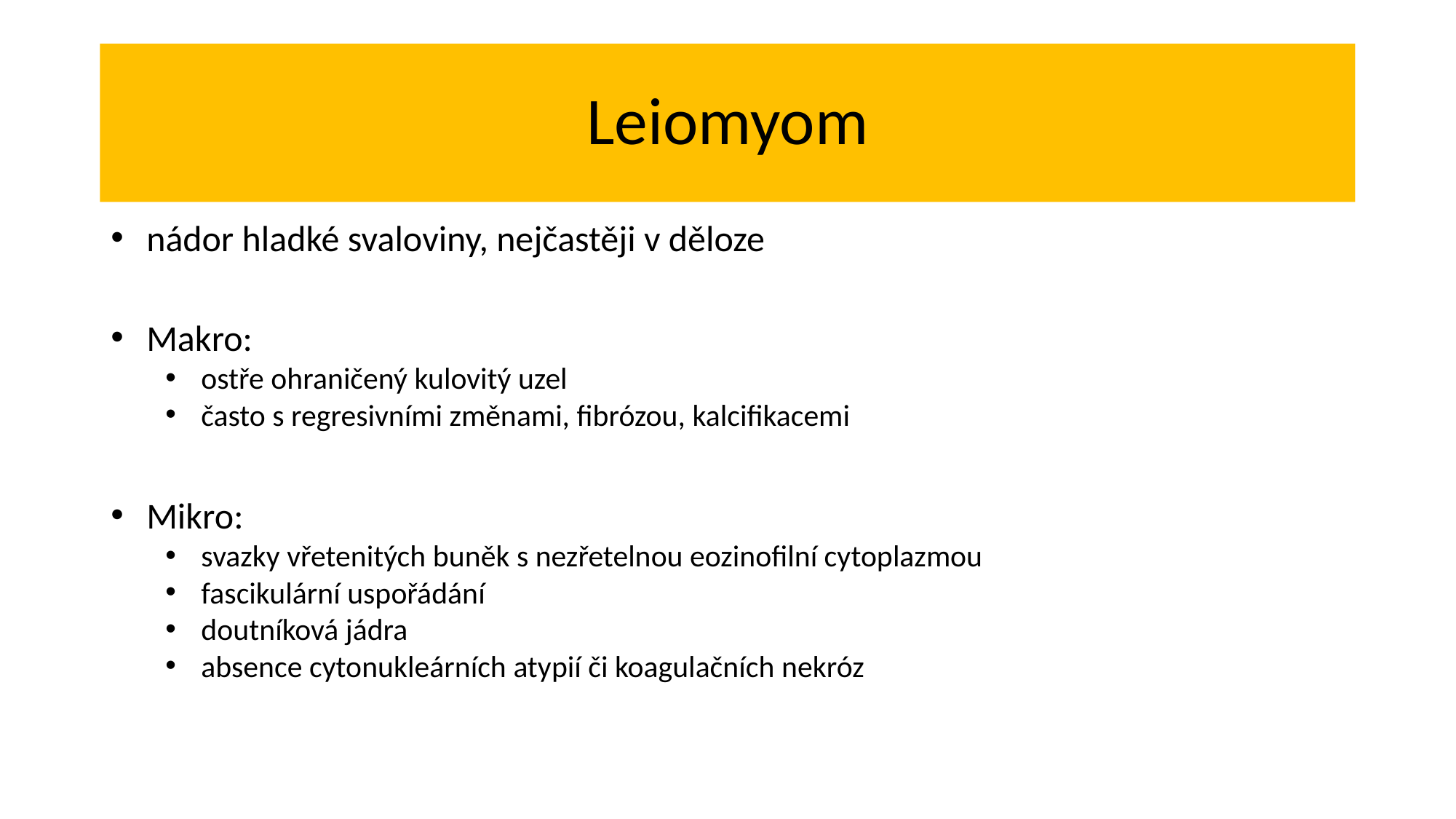

# Leiomyom
 nádor hladké svaloviny, nejčastěji v děloze

 Makro:
 ostře ohraničený kulovitý uzel
 často s regresivními změnami, fibrózou, kalcifikacemi

 Mikro:
 svazky vřetenitých buněk s nezřetelnou eozinofilní cytoplazmou
 fascikulární uspořádání
 doutníková jádra
 absence cytonukleárních atypií či koagulačních nekróz